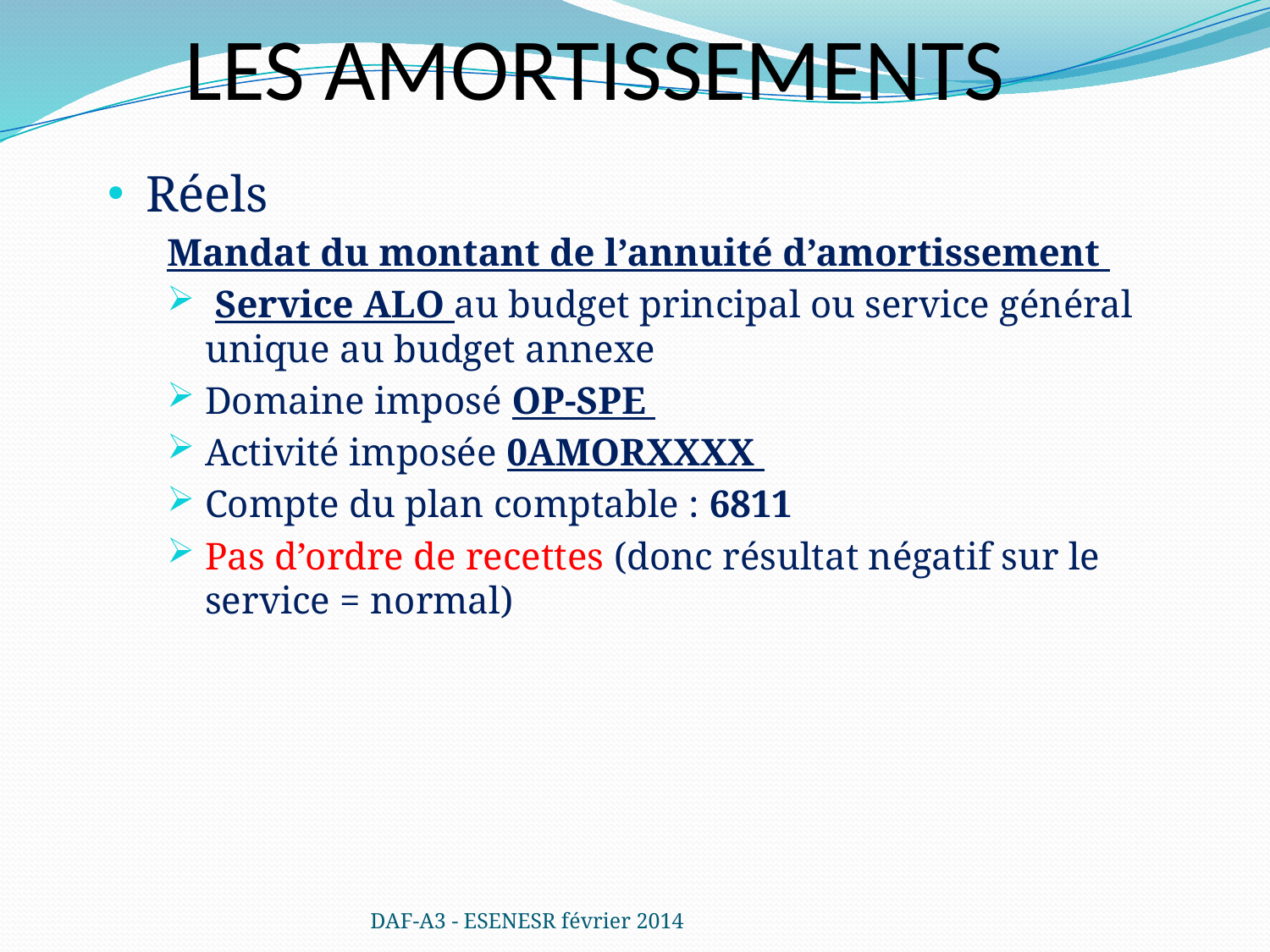

LES AMORTISSEMENTS
Réels
Mandat du montant de l’annuité d’amortissement
 Service ALO au budget principal ou service général unique au budget annexe
Domaine imposé OP-SPE
Activité imposée 0AMORXXXX
Compte du plan comptable : 6811
Pas d’ordre de recettes (donc résultat négatif sur le service = normal)

DAF-A3 - ESENESR février 2014